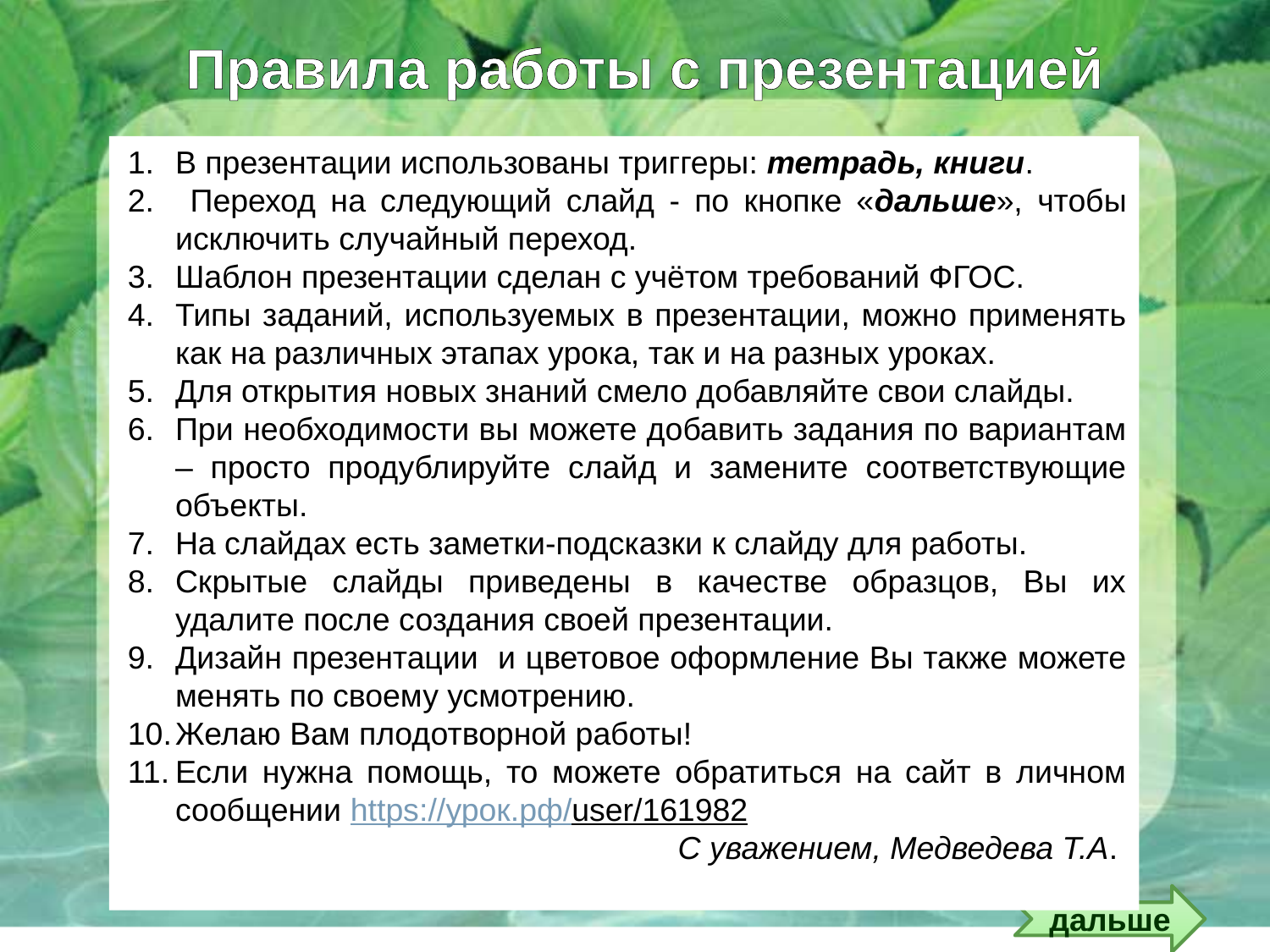

Правила работы с презентацией
В презентации использованы триггеры: тетрадь, книги.
 Переход на следующий слайд - по кнопке «дальше», чтобы исключить случайный переход.
Шаблон презентации сделан с учётом требований ФГОС.
Типы заданий, используемых в презентации, можно применять как на различных этапах урока, так и на разных уроках.
Для открытия новых знаний смело добавляйте свои слайды.
При необходимости вы можете добавить задания по вариантам – просто продублируйте слайд и замените соответствующие объекты.
На слайдах есть заметки-подсказки к слайду для работы.
Скрытые слайды приведены в качестве образцов, Вы их удалите после создания своей презентации.
Дизайн презентации  и цветовое оформление Вы также можете менять по своему усмотрению.
Желаю Вам плодотворной работы!
Если нужна помощь, то можете обратиться на сайт в личном сообщении https://урок.рф/user/161982
С уважением, Медведева Т.А.

дальше